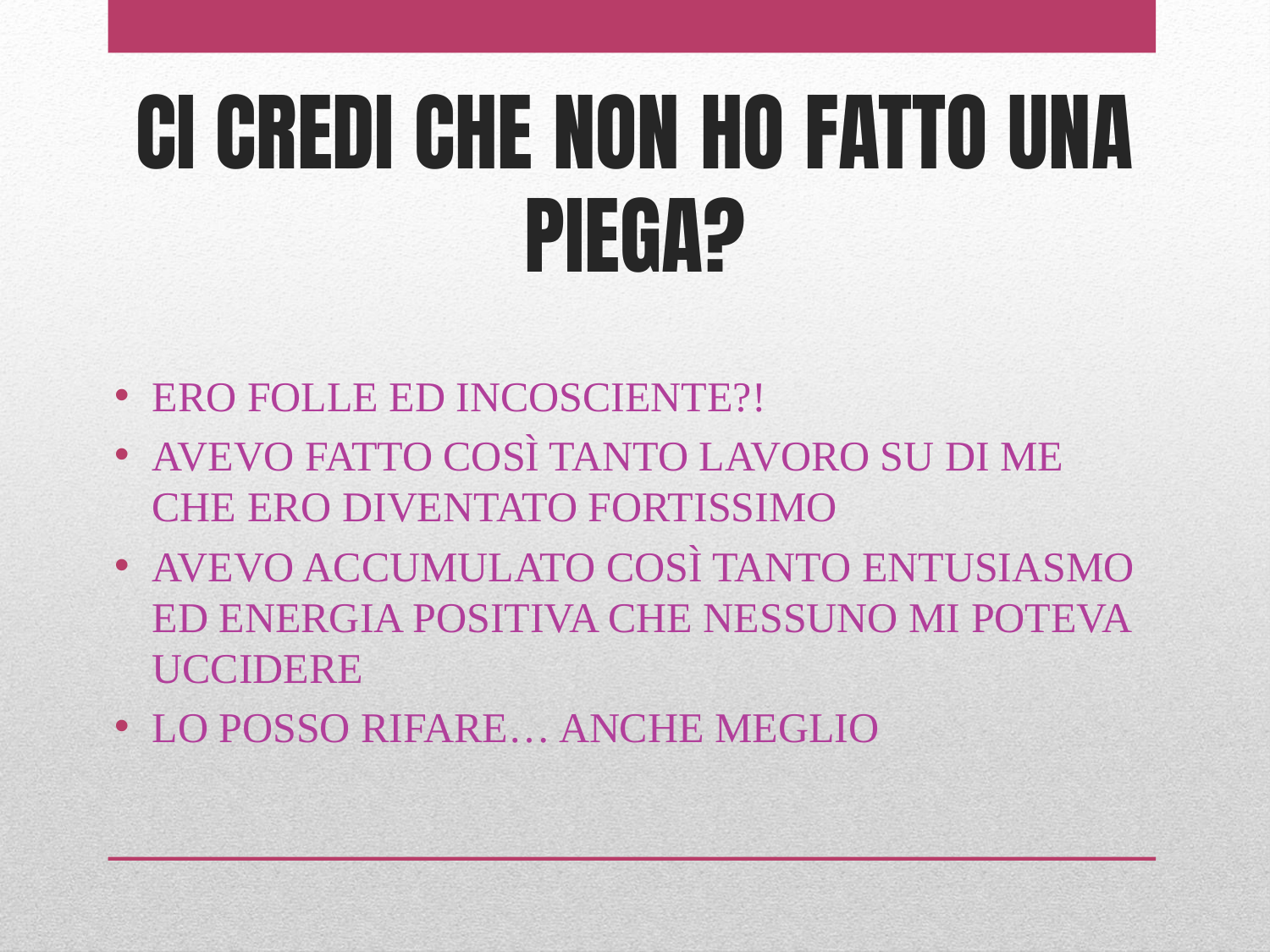

# CI CREDI CHE NON HO FATTO UNA PIEGA?
ERO FOLLE ED INCOSCIENTE?!
AVEVO FATTO COSÌ TANTO LAVORO SU DI ME CHE ERO DIVENTATO FORTISSIMO
AVEVO ACCUMULATO COSÌ TANTO ENTUSIASMO ED ENERGIA POSITIVA CHE NESSUNO MI POTEVA UCCIDERE
LO POSSO RIFARE… ANCHE MEGLIO